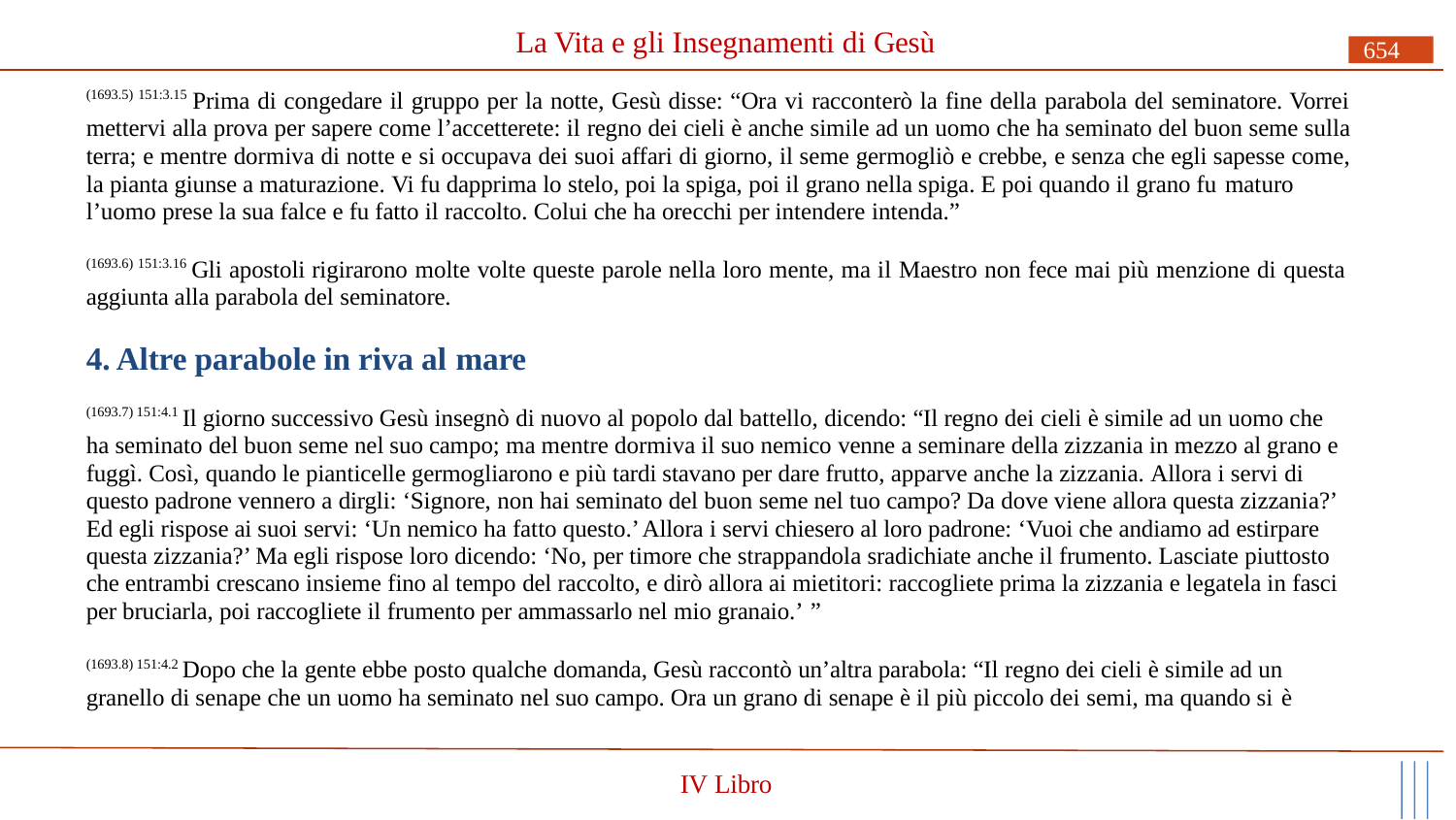

# La Vita e gli Insegnamenti di Gesù
654

(1693.5) 151:3.15 Prima di congedare il gruppo per la notte, Gesù disse: “Ora vi racconterò la fine della parabola del seminatore. Vorrei  mettervi alla prova per sapere come l’accetterete: il regno dei cieli è anche simile ad un uomo che ha seminato del buon seme sulla  terra; e mentre dormiva di notte e si occupava dei suoi affari di giorno, il seme germogliò e crebbe, e senza che egli sapesse come,  la pianta giunse a maturazione. Vi fu dapprima lo stelo, poi la spiga, poi il grano nella spiga. E poi quando il grano fu maturo
l’uomo prese la sua falce e fu fatto il raccolto. Colui che ha orecchi per intendere intenda.”

(1693.6) 151:3.16 Gli apostoli rigirarono molte volte queste parole nella loro mente, ma il Maestro non fece mai più menzione di questa  aggiunta alla parabola del seminatore.

4. Altre parabole in riva al mare
(1693.7) 151:4.1 Il giorno successivo Gesù insegnò di nuovo al popolo dal battello, dicendo: “Il regno dei cieli è simile ad un uomo che  ha seminato del buon seme nel suo campo; ma mentre dormiva il suo nemico venne a seminare della zizzania in mezzo al grano e  fuggì. Così, quando le pianticelle germogliarono e più tardi stavano per dare frutto, apparve anche la zizzania. Allora i servi di  questo padrone vennero a dirgli: ‘Signore, non hai seminato del buon seme nel tuo campo? Da dove viene allora questa zizzania?’  Ed egli rispose ai suoi servi: ‘Un nemico ha fatto questo.’ Allora i servi chiesero al loro padrone: ‘Vuoi che andiamo ad estirpare  questa zizzania?’ Ma egli rispose loro dicendo: ‘No, per timore che strappandola sradichiate anche il frumento. Lasciate piuttosto  che entrambi crescano insieme fino al tempo del raccolto, e dirò allora ai mietitori: raccogliete prima la zizzania e legatela in fasci  per bruciarla, poi raccogliete il frumento per ammassarlo nel mio granaio.’ ”

(1693.8) 151:4.2 Dopo che la gente ebbe posto qualche domanda, Gesù raccontò un’altra parabola: “Il regno dei cieli è simile ad un  granello di senape che un uomo ha seminato nel suo campo. Ora un grano di senape è il più piccolo dei semi, ma quando si è

IV Libro